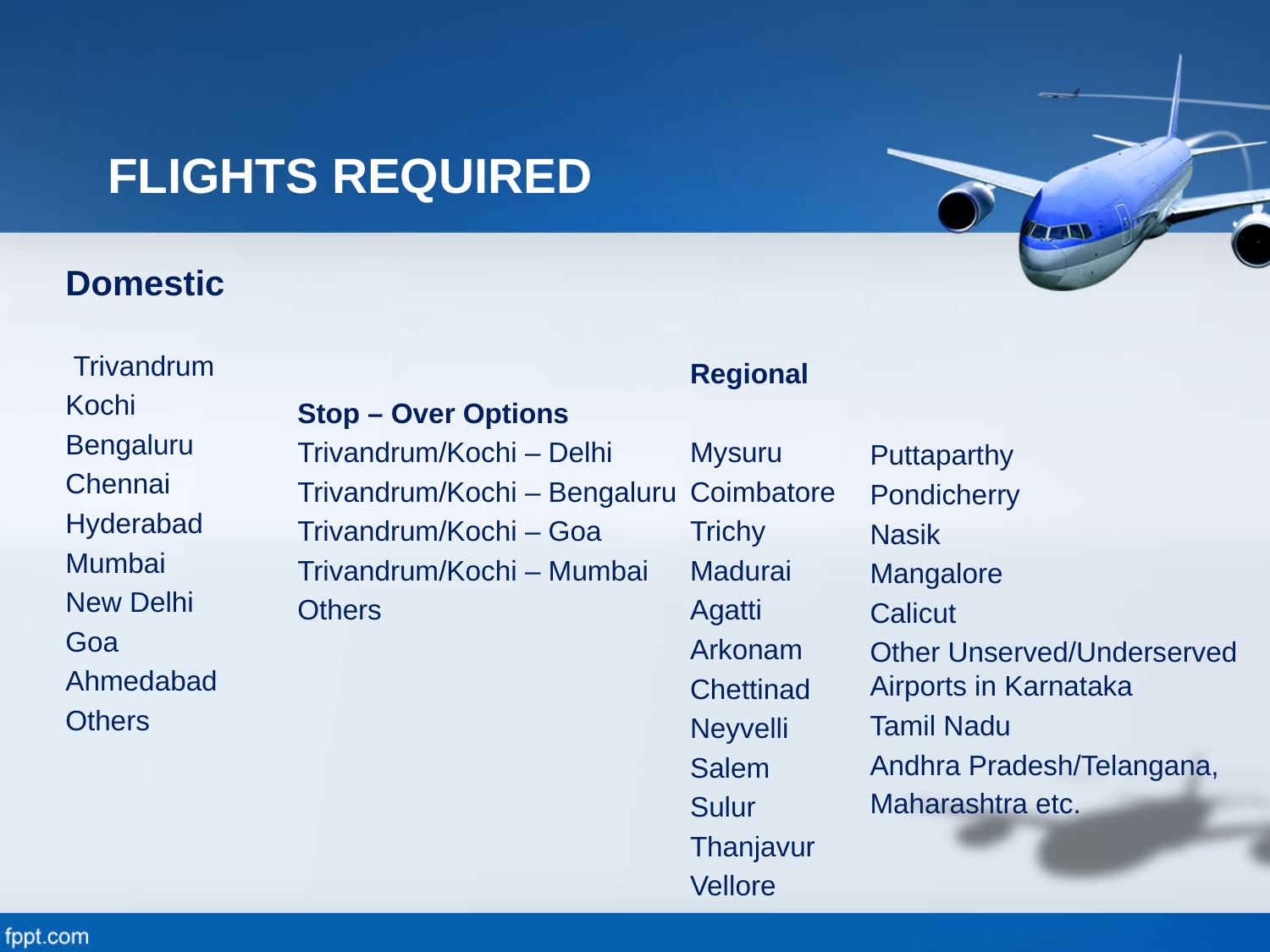

FLIGHTS REQUIRED
Domestic

 Trivandrum
Kochi
Bengaluru
Chennai
Hyderabad
Mumbai
New Delhi
Goa
Ahmedabad
Others

Stop – Over Options
Trivandrum/Kochi – Delhi
Trivandrum/Kochi – Bengaluru
Trivandrum/Kochi – Goa
Trivandrum/Kochi – Mumbai
Others

Regional

Mysuru
Coimbatore
Trichy
Madurai
Agatti
Arkonam
Chettinad
Neyvelli
Salem
Sulur
Thanjavur
Vellore

Puttaparthy
Pondicherry
Nasik
Mangalore
Calicut
Other Unserved/Underserved Airports in Karnataka
Tamil Nadu
Andhra Pradesh/Telangana, Maharashtra etc.